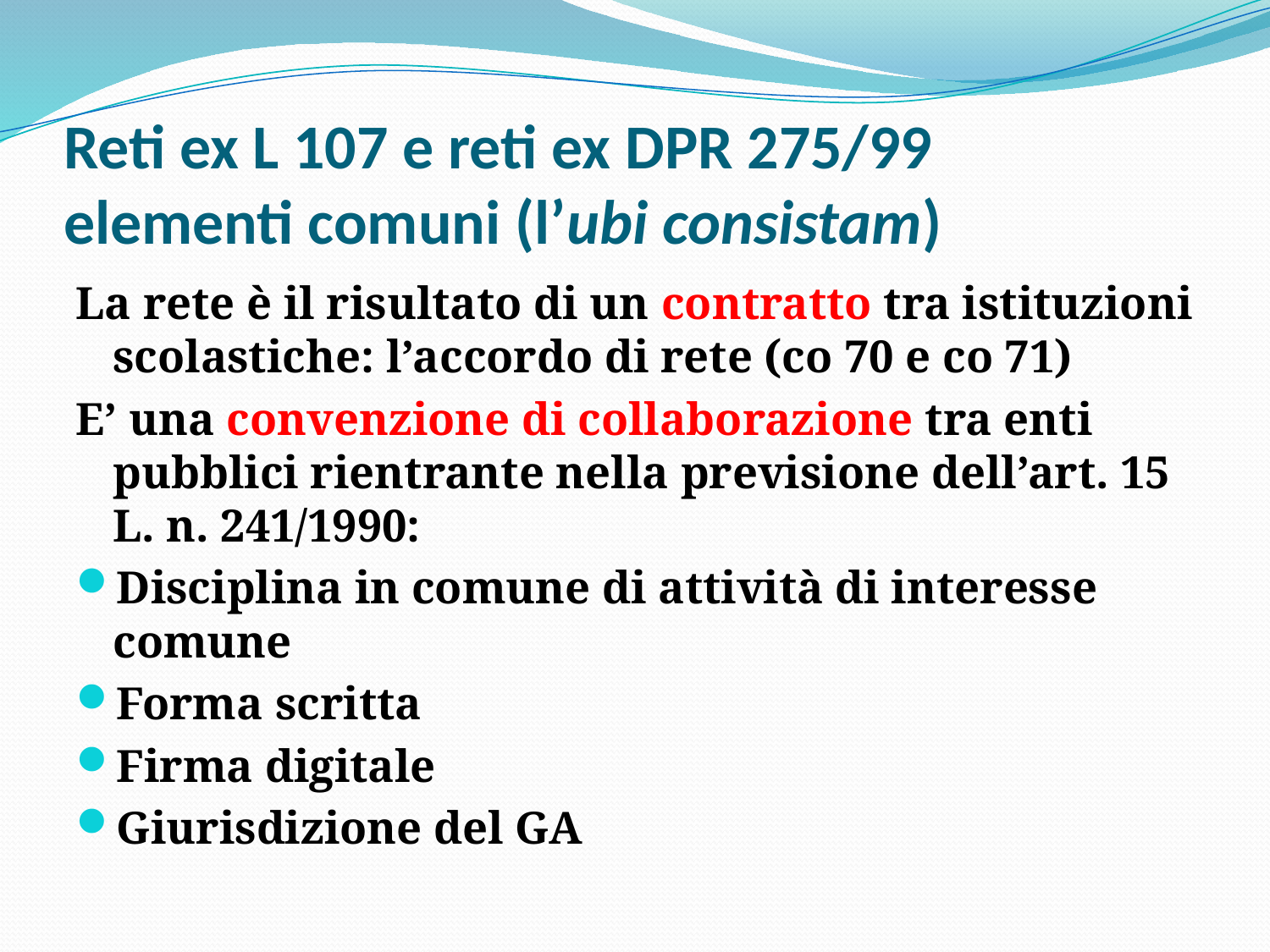

# Reti ex L 107 e reti ex DPR 275/99 elementi comuni (l’ubi consistam)
La rete è il risultato di un contratto tra istituzioni scolastiche: l’accordo di rete (co 70 e co 71)
E’ una convenzione di collaborazione tra enti pubblici rientrante nella previsione dell’art. 15 L. n. 241/1990:
Disciplina in comune di attività di interesse comune
Forma scritta
Firma digitale
Giurisdizione del GA